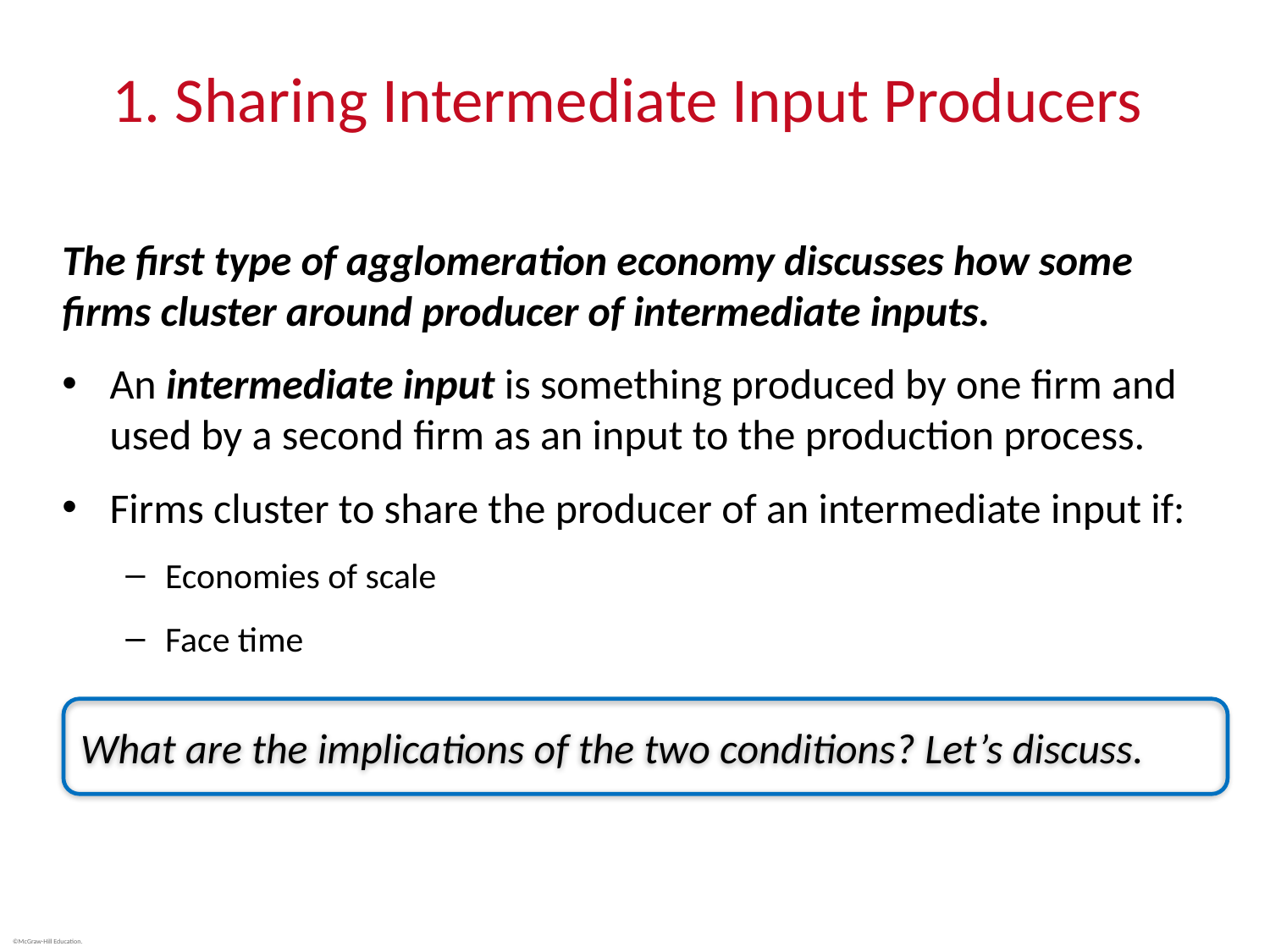

# 1. Sharing Intermediate Input Producers
The first type of agglomeration economy discusses how some firms cluster around producer of intermediate inputs.
An intermediate input is something produced by one firm and used by a second firm as an input to the production process.
Firms cluster to share the producer of an intermediate input if:
Economies of scale
Face time

What are the implications of the two conditions? Let’s discuss.